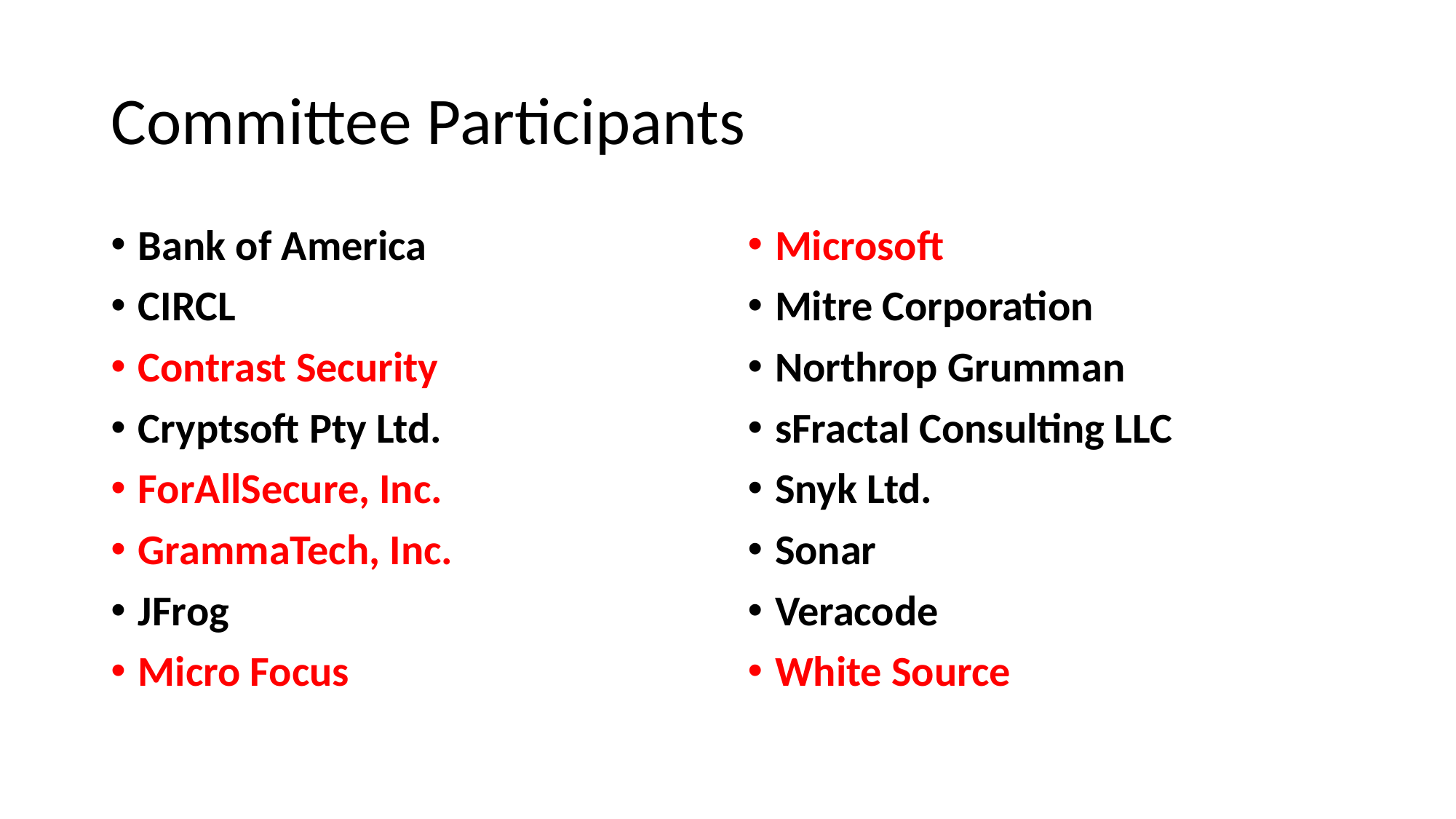

# Committee Participants
Bank of America
CIRCL
Contrast Security
Cryptsoft Pty Ltd.
ForAllSecure, Inc.
GrammaTech, Inc.
JFrog
Micro Focus

Microsoft
Mitre Corporation
Northrop Grumman
sFractal Consulting LLC
Snyk Ltd.
Sonar
Veracode
White Source